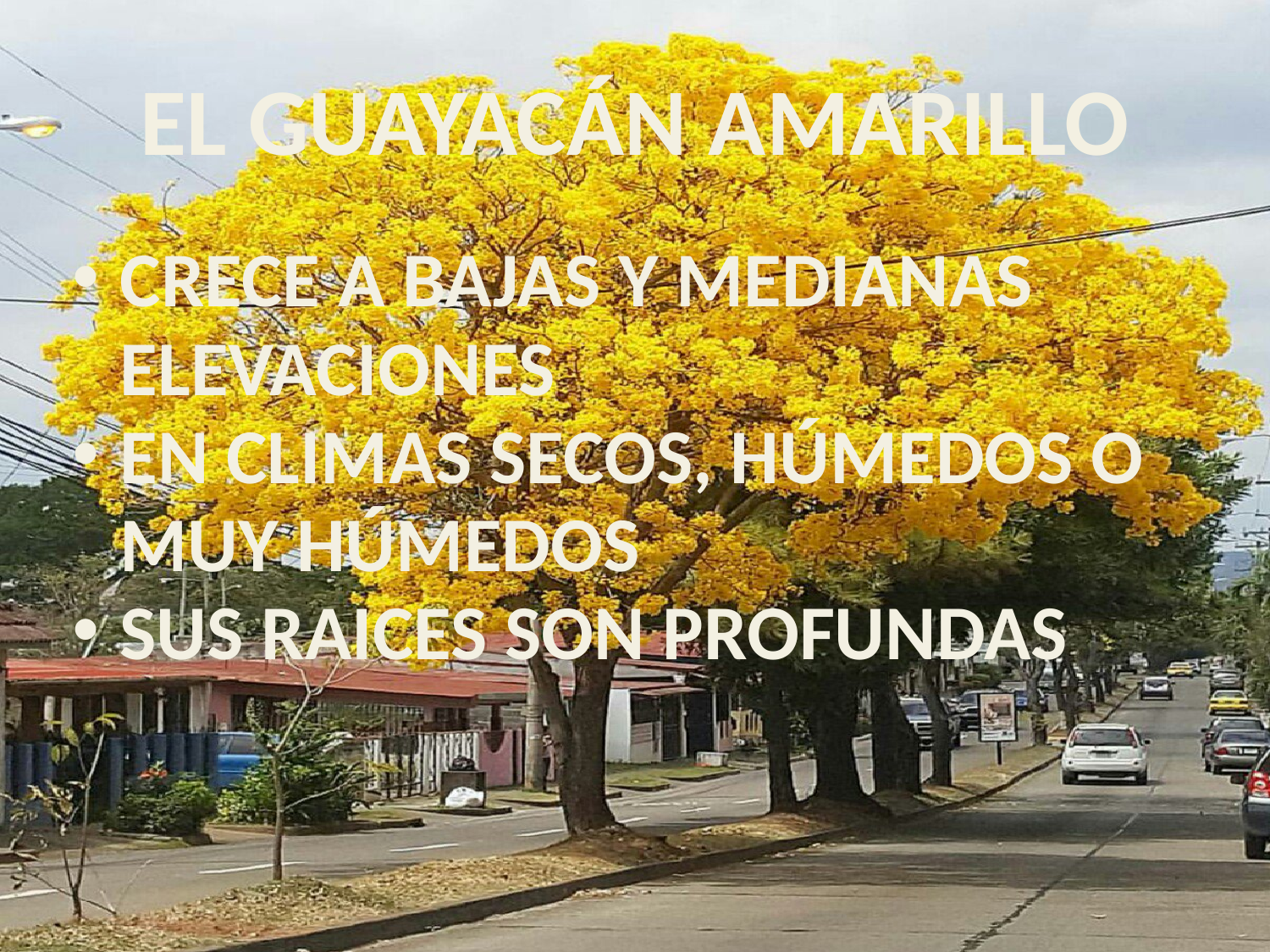

# EL GUAYACÁN AMARILLO
CRECE A BAJAS Y MEDIANAS ELEVACIONES
EN CLIMAS SECOS, HÚMEDOS O MUY HÚMEDOS
SUS RAICES SON PROFUNDAS